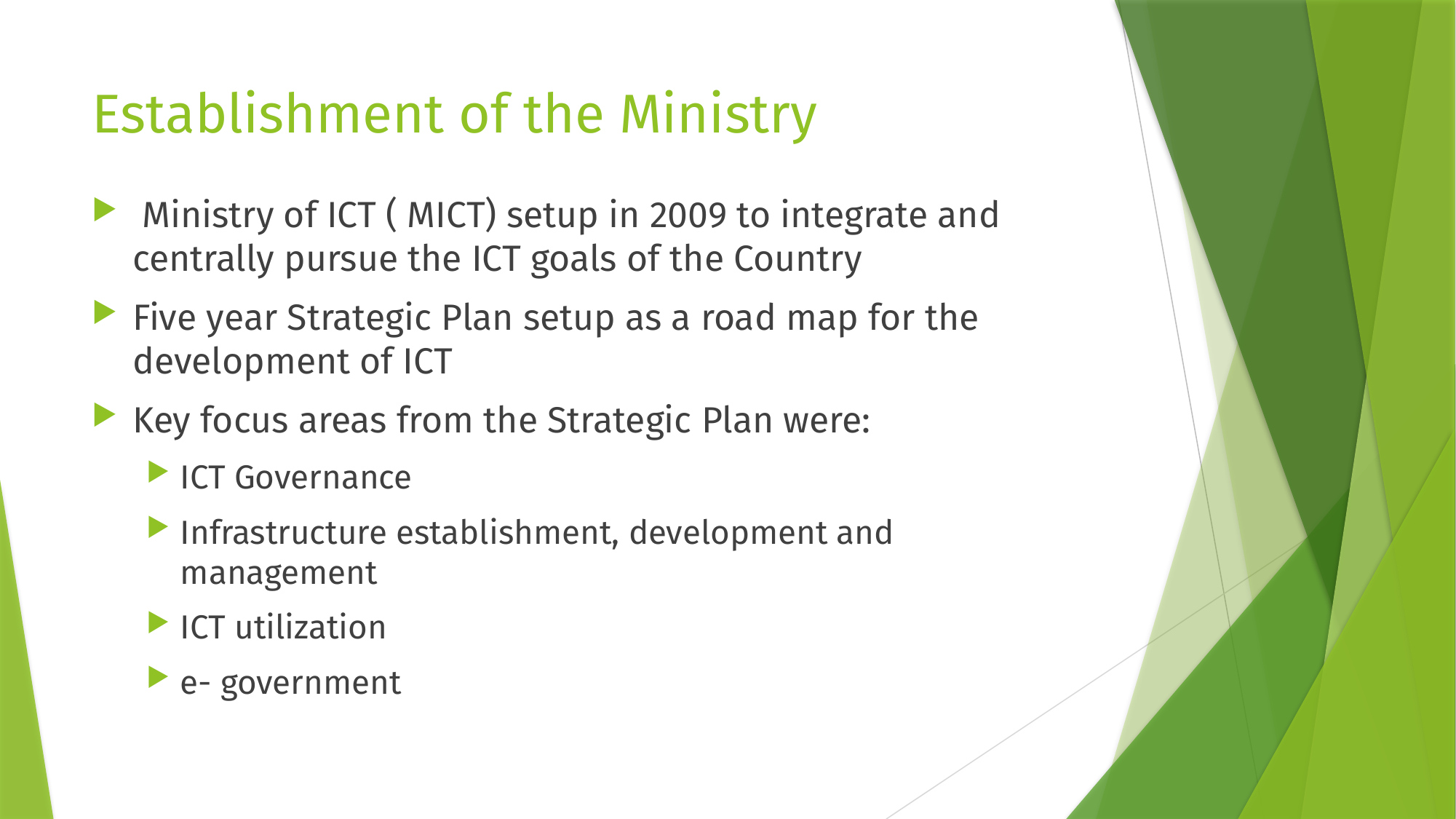

# Establishment of the Ministry
 Ministry of ICT ( MICT) setup in 2009 to integrate and centrally pursue the ICT goals of the Country
Five year Strategic Plan setup as a road map for the development of ICT
Key focus areas from the Strategic Plan were:
ICT Governance
Infrastructure establishment, development and management
ICT utilization
e- government